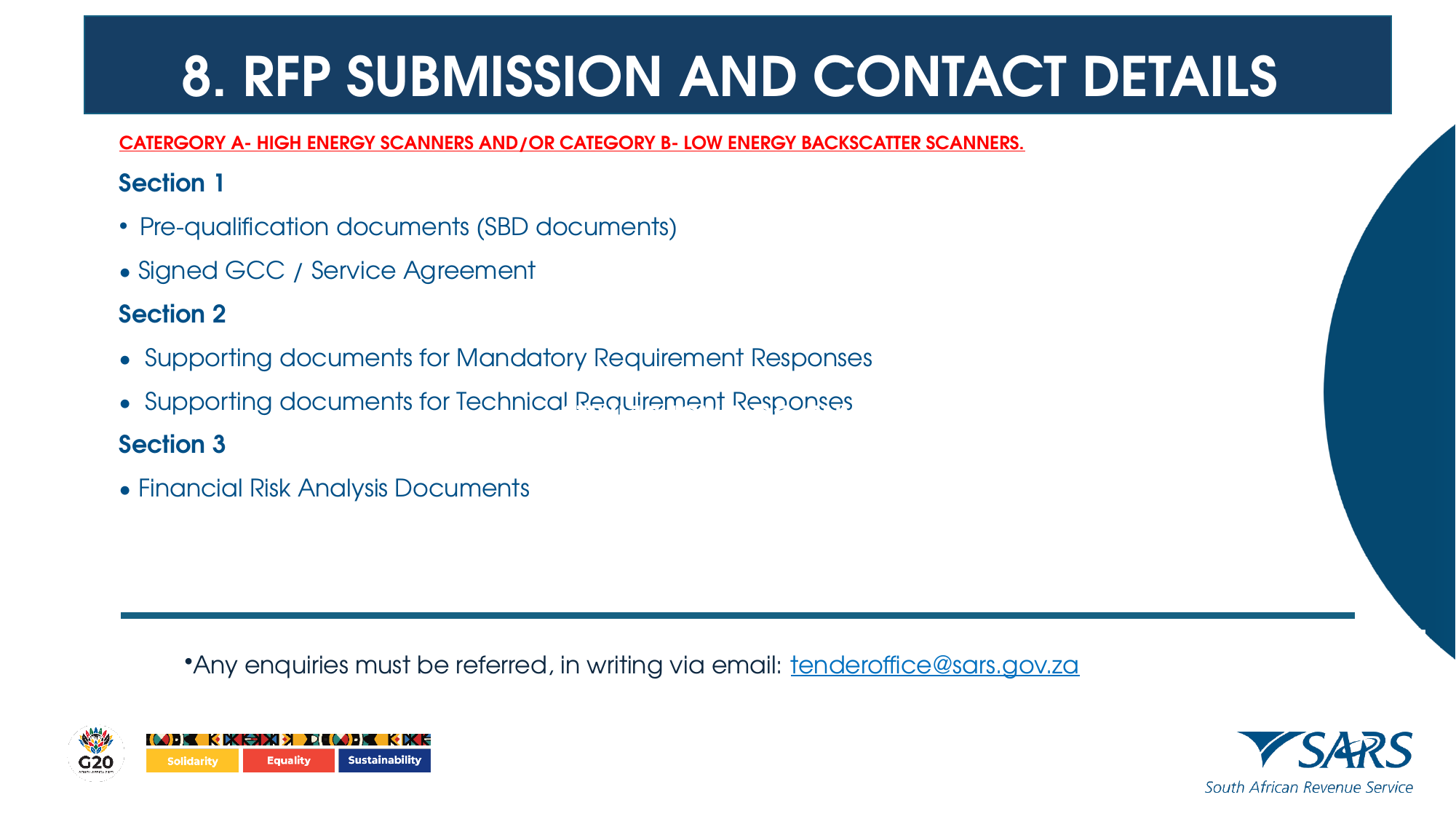

8. RFP SUBMISSION AND CONTACT DETAILS
CATERGORY A- HIGH ENERGY SCANNERS AND/OR CATEGORY B- LOW ENERGY BACKSCATTER SCANNERS.
Section 1
Pre-qualification documents (SBD documents)
• Signed GCC / Service Agreement
Section 2
•  Supporting documents for Mandatory Requirement Responses
•  Supporting documents for Technical Requirement Responses
Section 3
• Financial Risk Analysis Documents
RFP SUBMISSION AND CONTACT DETAILS
Any enquiries must be referred, in writing via email: tenderoffice@sars.gov.za